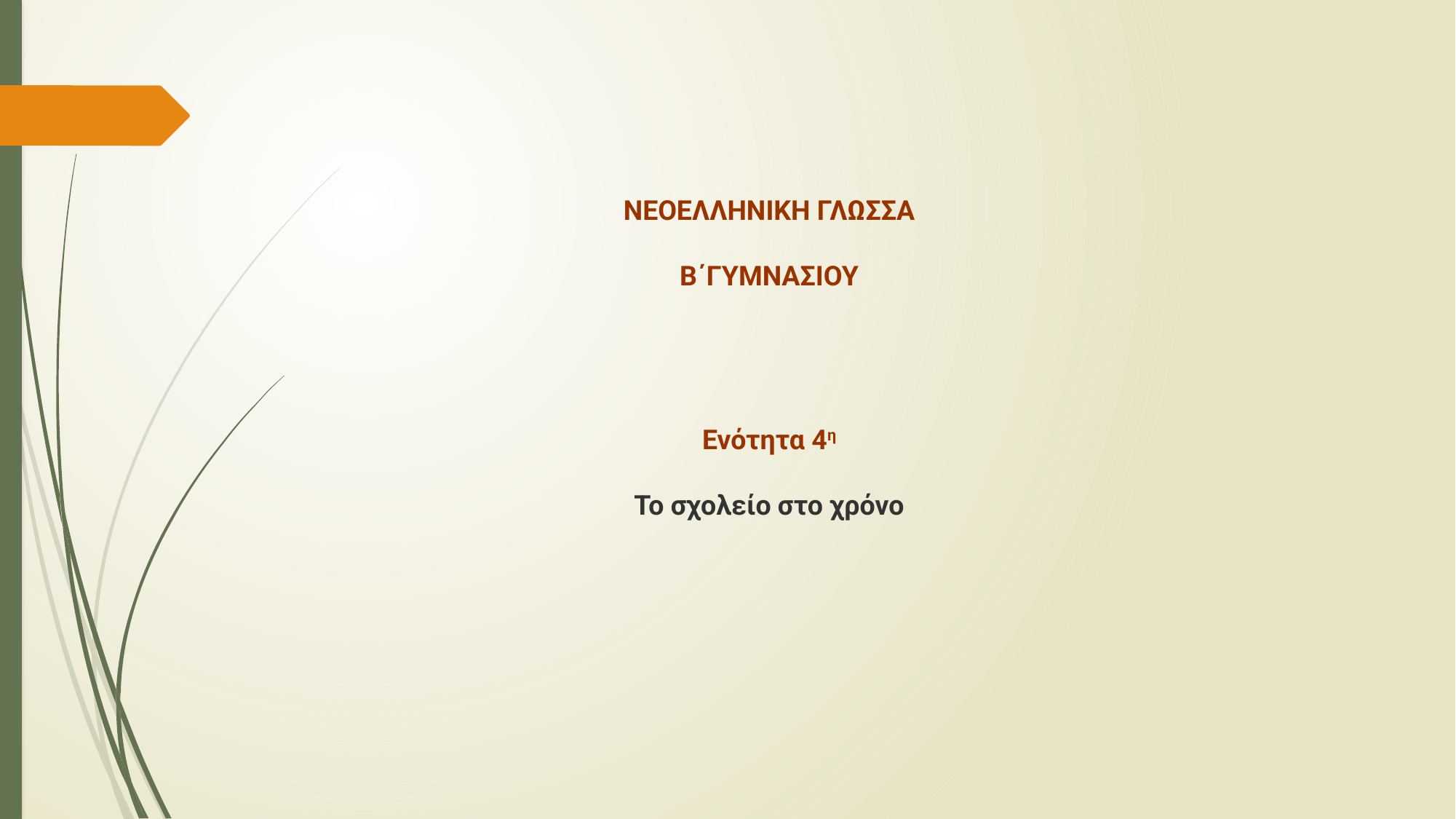

ΝΕΟΕΛΛΗΝΙΚΗ ΓΛΩΣΣΑ

Β΄ΓΥΜΝΑΣΙΟΥ

Ενότητα 4η

Το σχολείο στο χρόνο